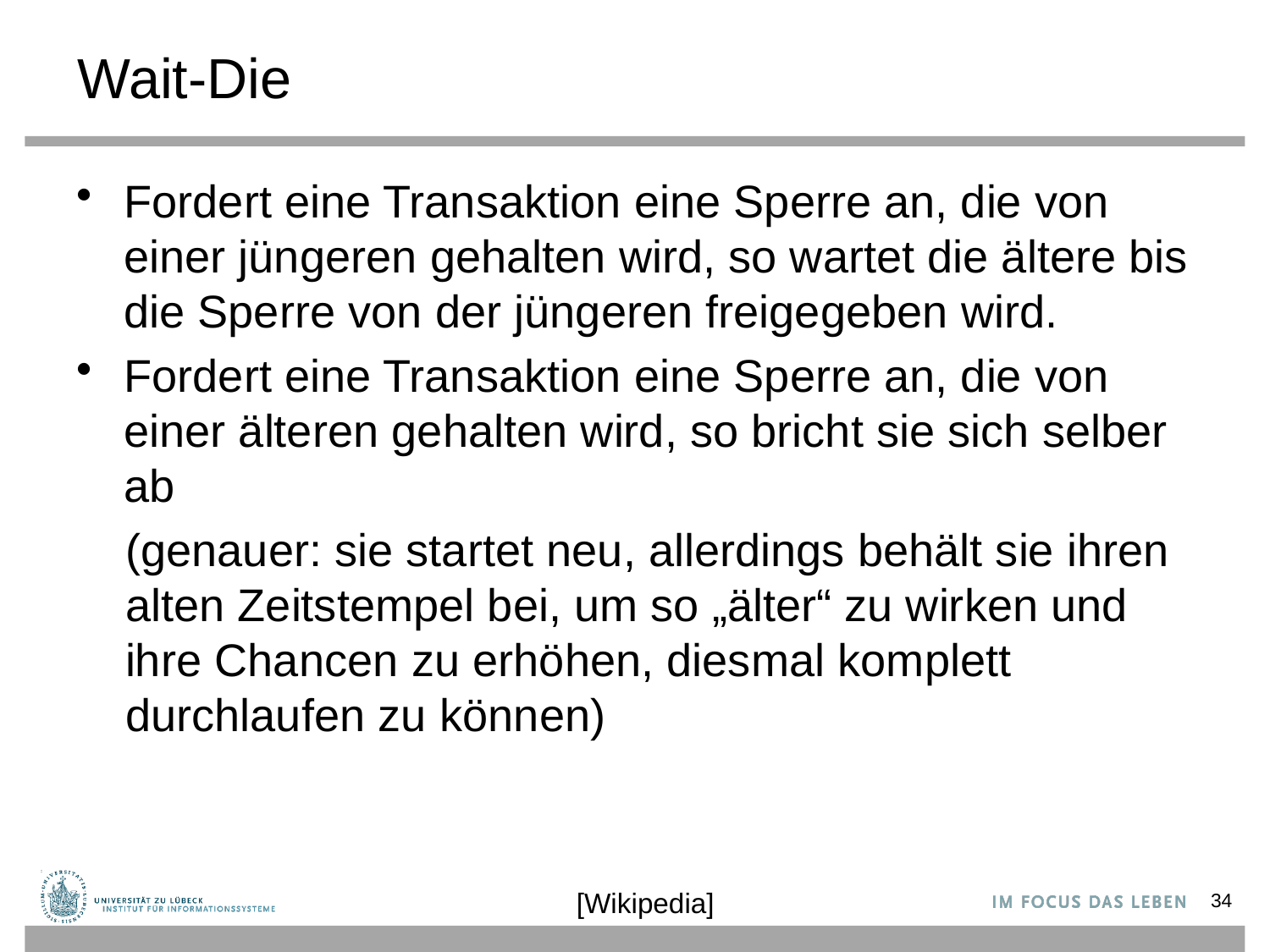

# Wait-Die
Fordert eine Transaktion eine Sperre an, die von einer jüngeren gehalten wird, so wartet die ältere bis die Sperre von der jüngeren freigegeben wird.
Fordert eine Transaktion eine Sperre an, die von einer älteren gehalten wird, so bricht sie sich selber ab
(genauer: sie startet neu, allerdings behält sie ihren alten Zeitstempel bei, um so „älter“ zu wirken und ihre Chancen zu erhöhen, diesmal komplett durchlaufen zu können)
[Wikipedia]
34